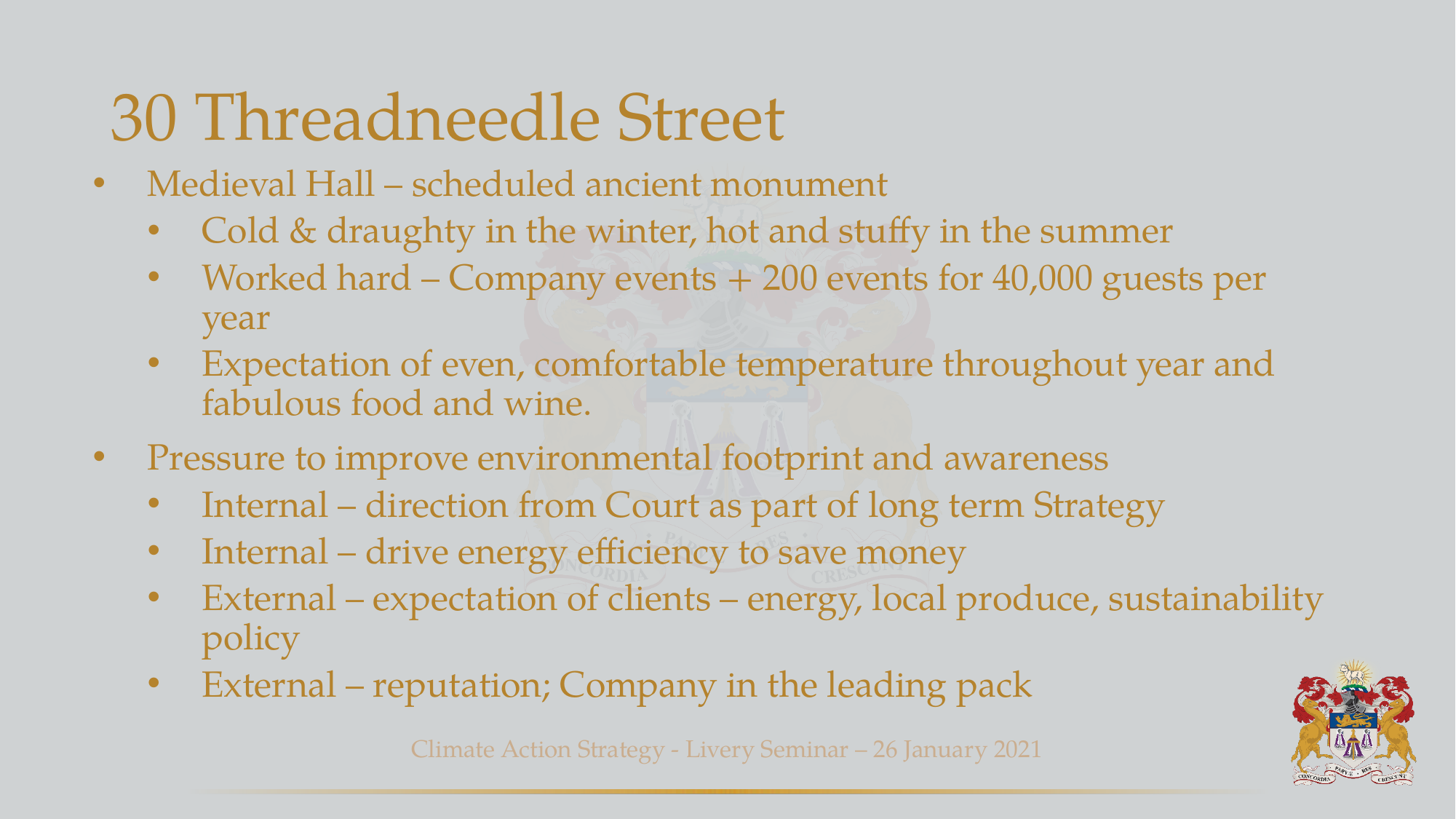

# 30 Threadneedle Street
Medieval Hall – scheduled ancient monument
Cold & draughty in the winter, hot and stuffy in the summer
Worked hard – Company events + 200 events for 40,000 guests per year
Expectation of even, comfortable temperature throughout year and fabulous food and wine.
Pressure to improve environmental footprint and awareness
Internal – direction from Court as part of long term Strategy
Internal – drive energy efficiency to save money
External – expectation of clients – energy, local produce, sustainability policy
External – reputation; Company in the leading pack

Climate Action Strategy - Livery Seminar – 26 January 2021